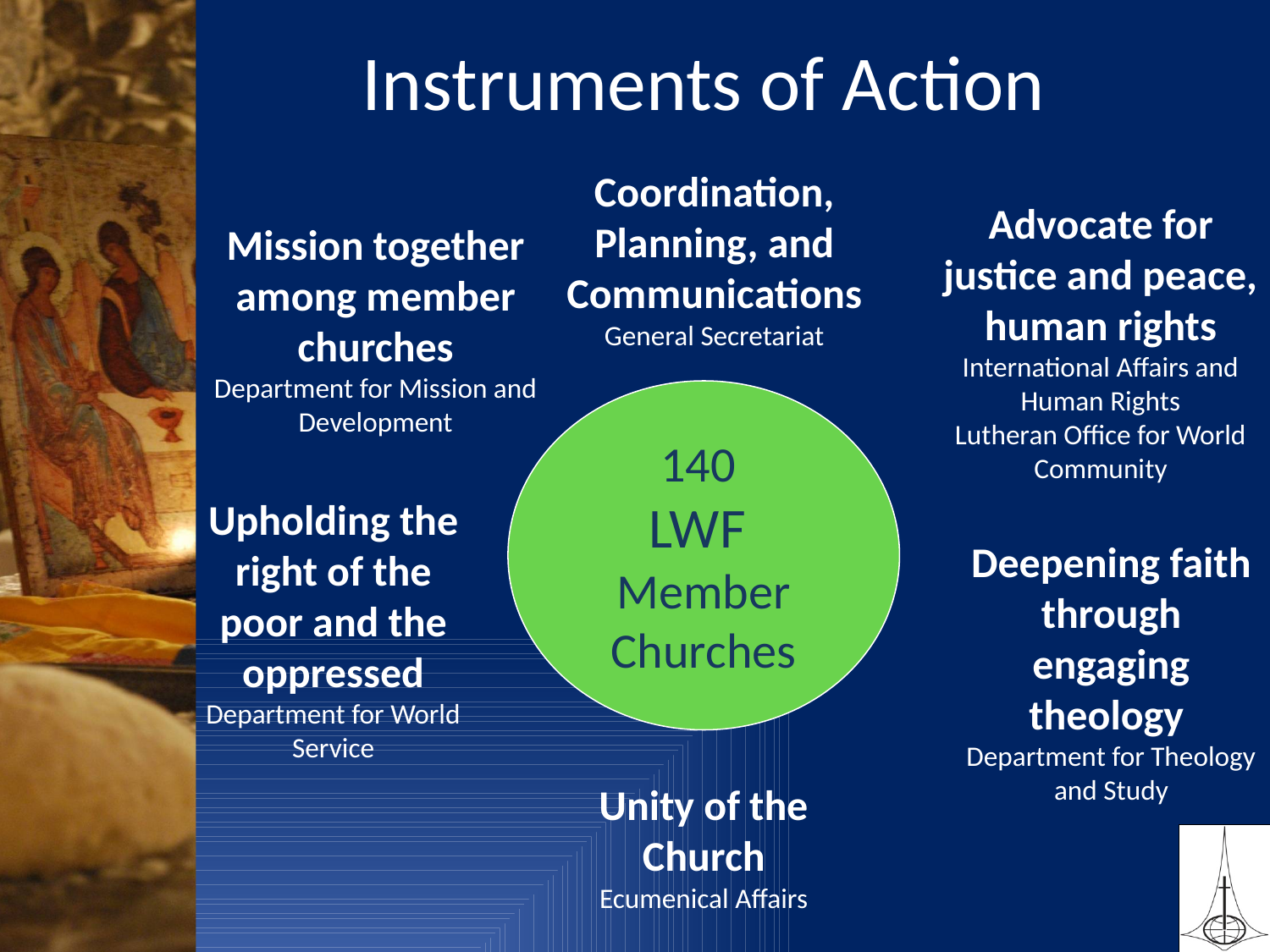

# Instruments of Action
Coordination, Planning, and Communications
General Secretariat
Advocate for justice and peace, human rights
International Affairs and Human Rights
Lutheran Office for World Community
Mission together among member churches
Department for Mission and Development
140
LWF
Member
Churches
Upholding the right of the poor and the oppressed
Department for World Service
Deepening faith through engaging theology
Department for Theology and Study
Unity of the Church
Ecumenical Affairs